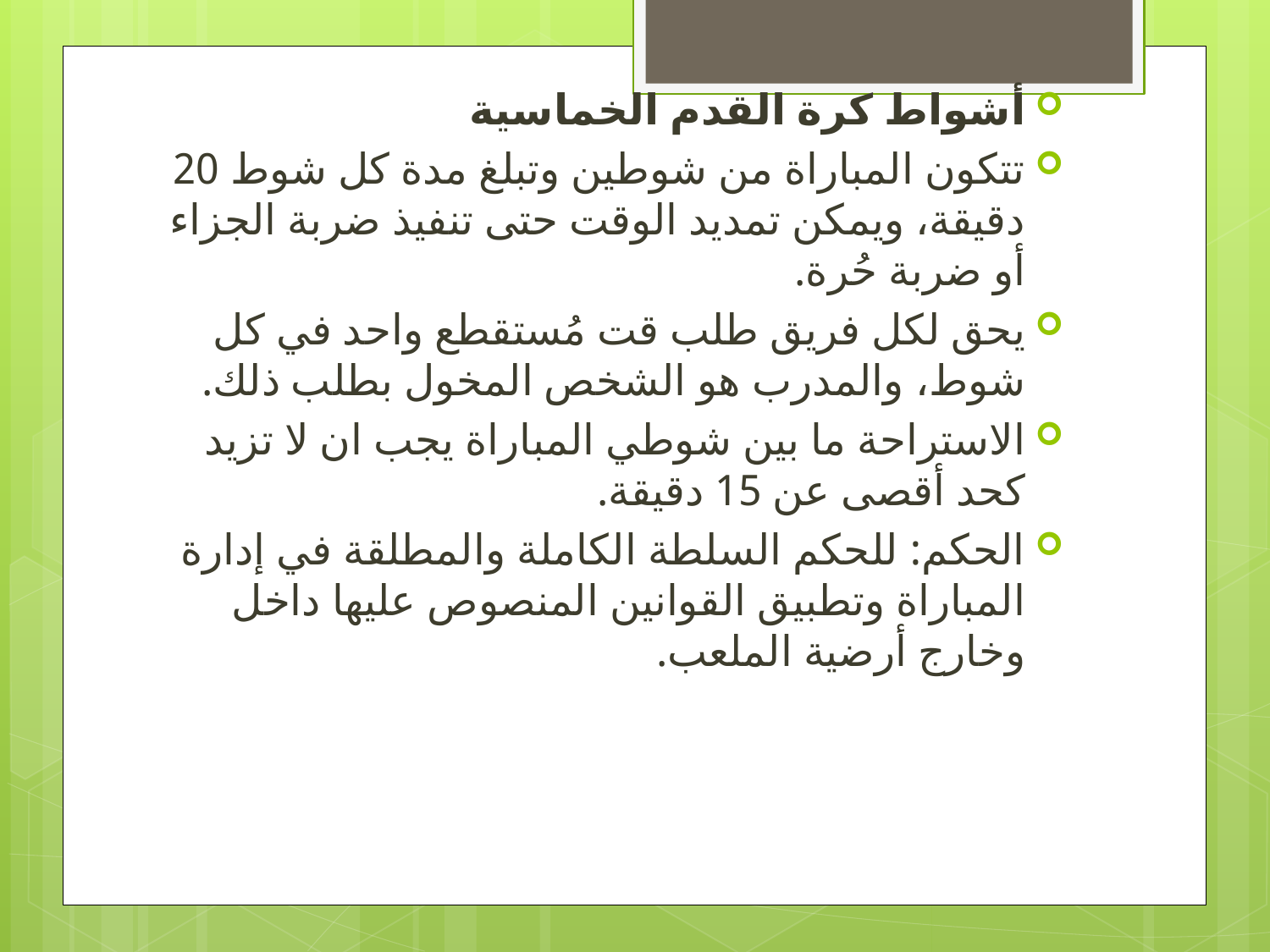

أشواط كرة القدم الخماسية
تتكون المباراة من شوطين وتبلغ مدة كل شوط 20 دقيقة، ويمكن تمديد الوقت حتى تنفيذ ضربة الجزاء أو ضربة حُرة.
يحق لكل فريق طلب قت مُستقطع واحد في كل شوط، والمدرب هو الشخص المخول بطلب ذلك.
الاستراحة ما بين شوطي المباراة يجب ان لا تزيد كحد أقصى عن 15 دقيقة.
الحكم: للحكم السلطة الكاملة والمطلقة في إدارة المباراة وتطبيق القوانين المنصوص عليها داخل وخارج أرضية الملعب.